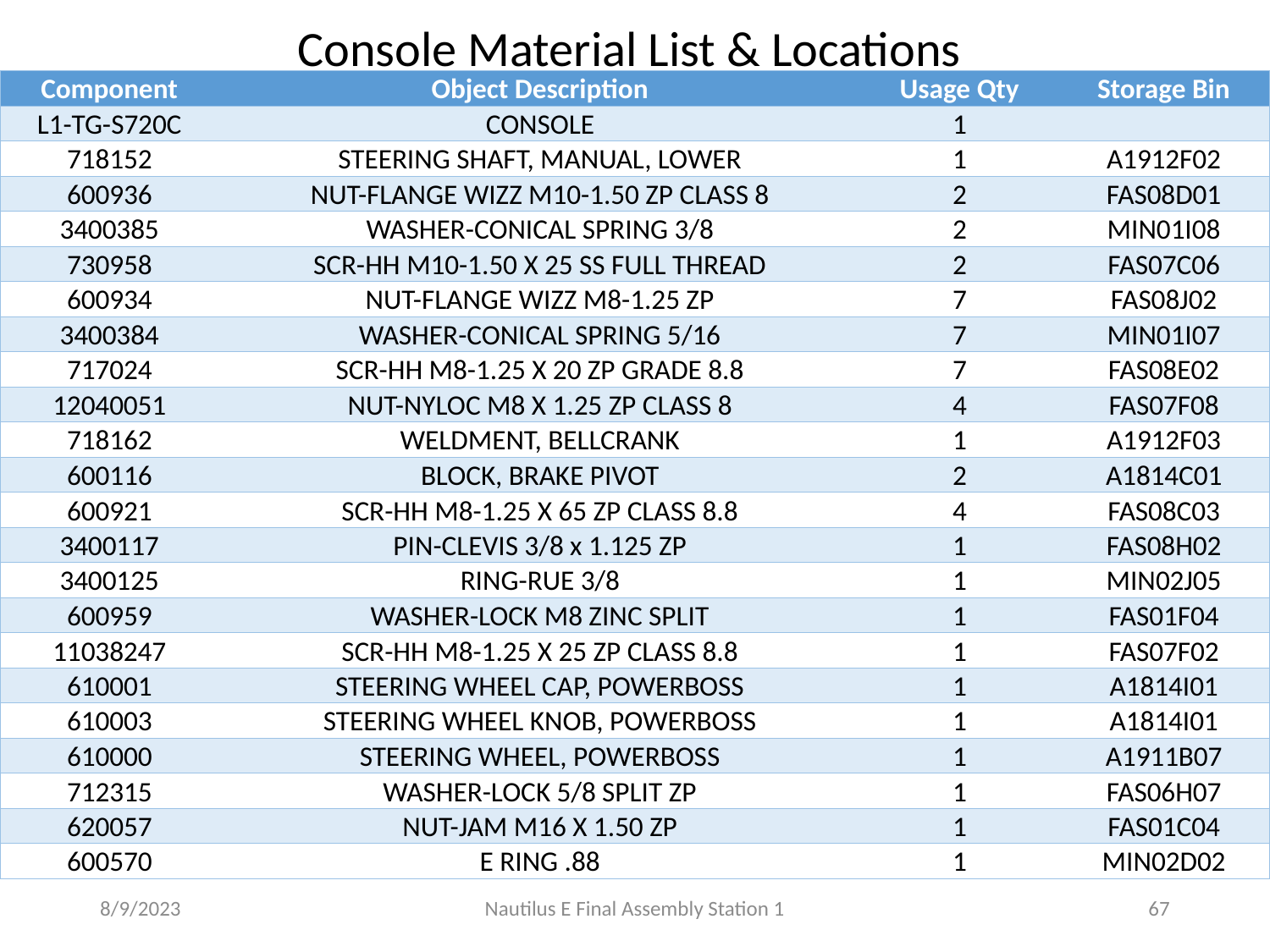

Console Material List & Locations
| Component | Object Description | Usage Qty | Storage Bin |
| --- | --- | --- | --- |
| L1-TG-S720C | CONSOLE | 1 |  |
| 718152 | STEERING SHAFT, MANUAL, LOWER | 1 | A1912F02 |
| 600936 | NUT-FLANGE WIZZ M10-1.50 ZP CLASS 8 | 2 | FAS08D01 |
| 3400385 | WASHER-CONICAL SPRING 3/8 | 2 | MIN01I08 |
| 730958 | SCR-HH M10-1.50 X 25 SS FULL THREAD | 2 | FAS07C06 |
| 600934 | NUT-FLANGE WIZZ M8-1.25 ZP | 7 | FAS08J02 |
| 3400384 | WASHER-CONICAL SPRING 5/16 | 7 | MIN01I07 |
| 717024 | SCR-HH M8-1.25 X 20 ZP GRADE 8.8 | 7 | FAS08E02 |
| 12040051 | NUT-NYLOC M8 X 1.25 ZP CLASS 8 | 4 | FAS07F08 |
| 718162 | WELDMENT, BELLCRANK | 1 | A1912F03 |
| 600116 | BLOCK, BRAKE PIVOT | 2 | A1814C01 |
| 600921 | SCR-HH M8-1.25 X 65 ZP CLASS 8.8 | 4 | FAS08C03 |
| 3400117 | PIN-CLEVIS 3/8 x 1.125 ZP | 1 | FAS08H02 |
| 3400125 | RING-RUE 3/8 | 1 | MIN02J05 |
| 600959 | WASHER-LOCK M8 ZINC SPLIT | 1 | FAS01F04 |
| 11038247 | SCR-HH M8-1.25 X 25 ZP CLASS 8.8 | 1 | FAS07F02 |
| 610001 | STEERING WHEEL CAP, POWERBOSS | 1 | A1814I01 |
| 610003 | STEERING WHEEL KNOB, POWERBOSS | 1 | A1814I01 |
| 610000 | STEERING WHEEL, POWERBOSS | 1 | A1911B07 |
| 712315 | WASHER-LOCK 5/8 SPLIT ZP | 1 | FAS06H07 |
| 620057 | NUT-JAM M16 X 1.50 ZP | 1 | FAS01C04 |
| 600570 | E RING .88 | 1 | MIN02D02 |
8/9/2023
Nautilus E Final Assembly Station 1
67